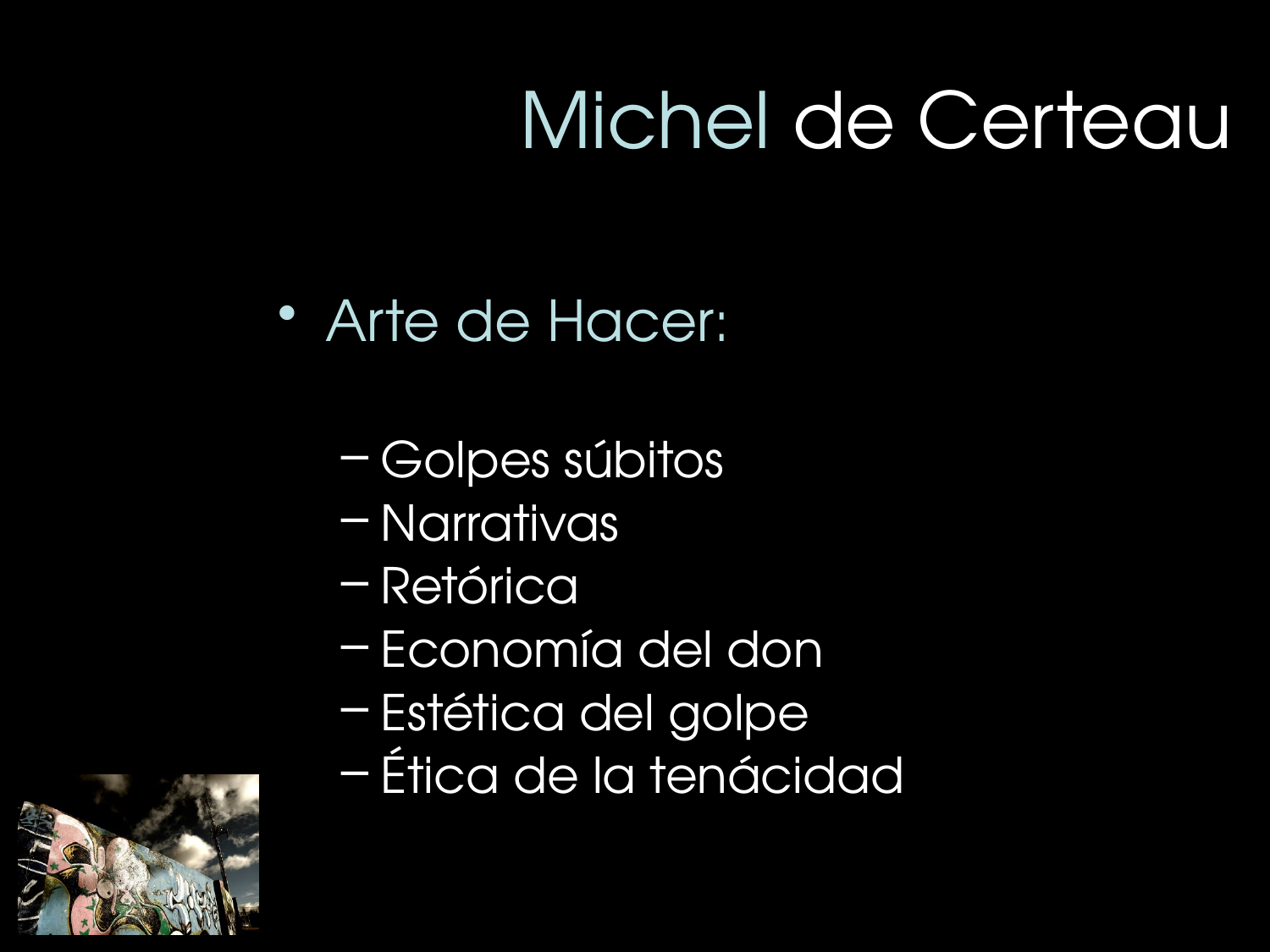

# Michel de Certeau
Arte de Hacer:

Golpes súbitos
Narrativas
Retórica
Economía del don
Estética del golpe
Ética de la tenácidad